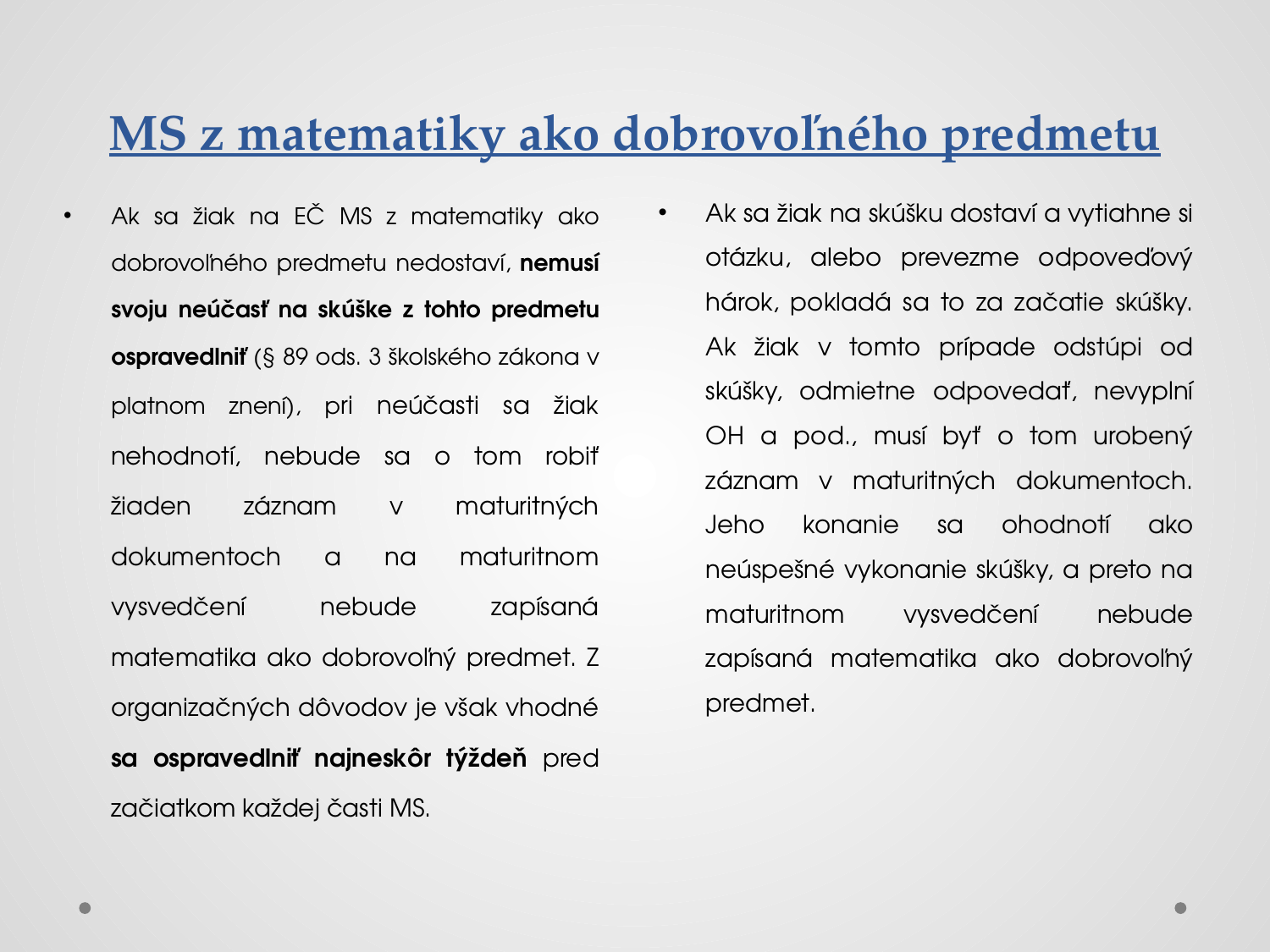

# MS z matematiky ako dobrovoľného predmetu
Ak sa žiak na EČ MS z matematiky ako dobrovoľného predmetu nedostaví, nemusí svoju neúčasť na skúške z tohto predmetu ospravedlniť (§ 89 ods. 3 školského zákona v platnom znení), pri neúčasti sa žiak nehodnotí, nebude sa o tom robiť žiaden záznam v maturitných dokumentoch a na maturitnom vysvedčení nebude zapísaná matematika ako dobrovoľný predmet. Z organizačných dôvodov je však vhodné sa ospravedlniť najneskôr týždeň pred začiatkom každej časti MS.
Ak sa žiak na skúšku dostaví a vytiahne si otázku, alebo prevezme odpoveďový hárok, pokladá sa to za začatie skúšky. Ak žiak v tomto prípade odstúpi od skúšky, odmietne odpovedať, nevyplní OH a pod., musí byť o tom urobený záznam v maturitných dokumentoch. Jeho konanie sa ohodnotí ako neúspešné vykonanie skúšky, a preto na maturitnom vysvedčení nebude zapísaná matematika ako dobrovoľný predmet.